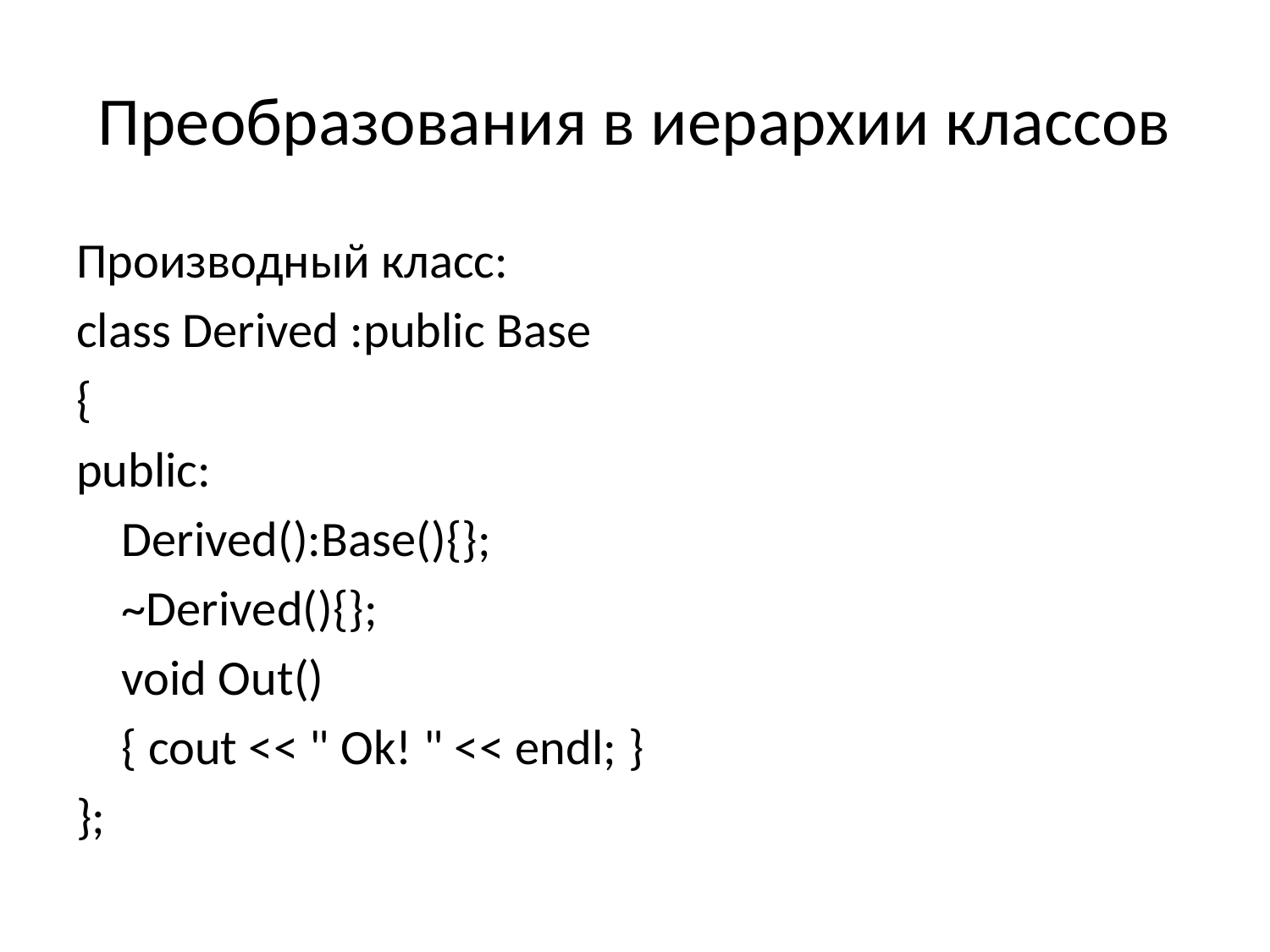

# Преобразования в иерархии классов
Производный класс:
class Derived :public Base
{
public:
	Derived():Base(){};
	~Derived(){};
	void Out()
	{ cout << " Ok! " << endl; }
};